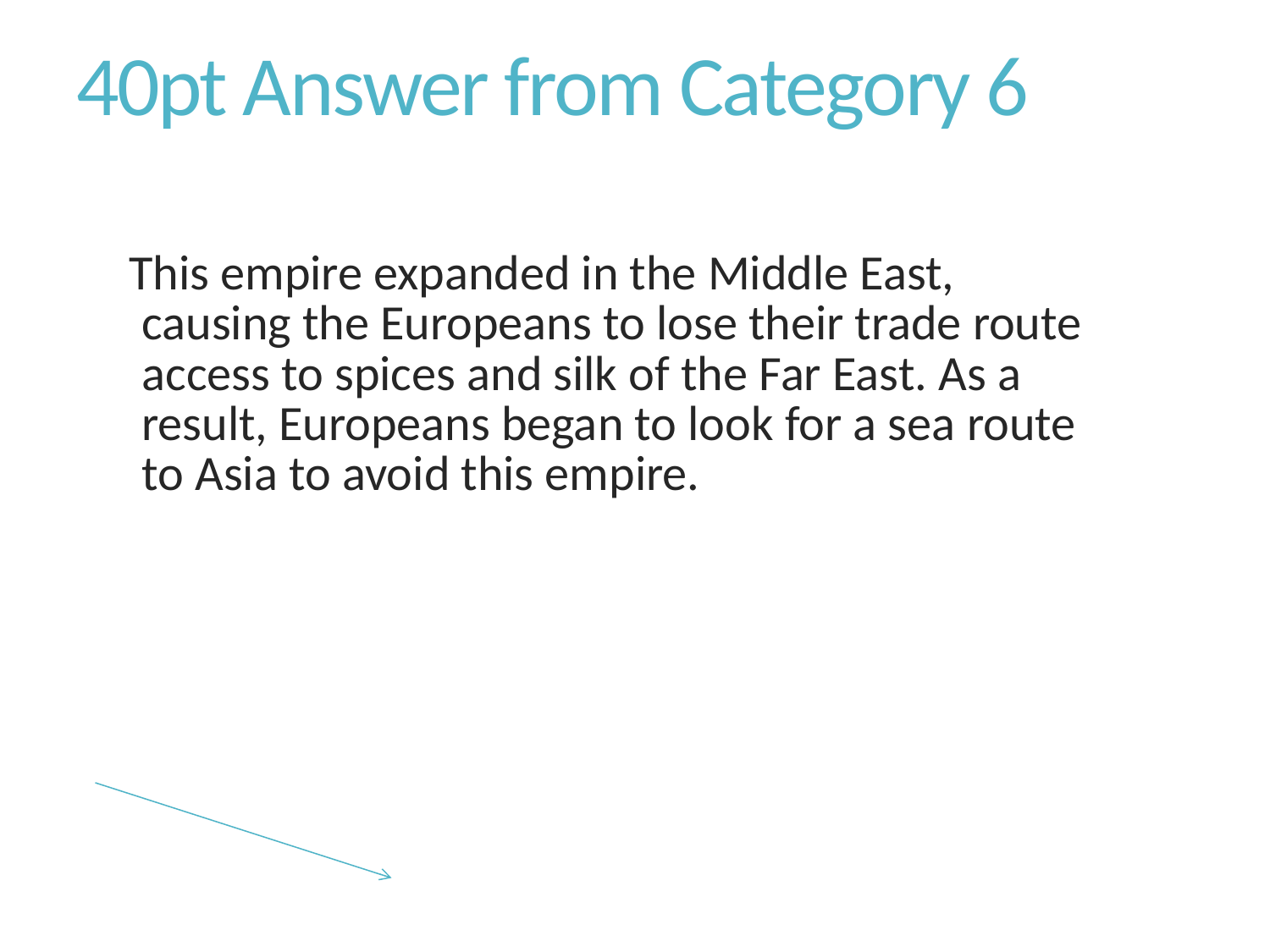

# 40pt Answer from Category 6
This empire expanded in the Middle East, causing the Europeans to lose their trade route access to spices and silk of the Far East. As a result, Europeans began to look for a sea route to Asia to avoid this empire.